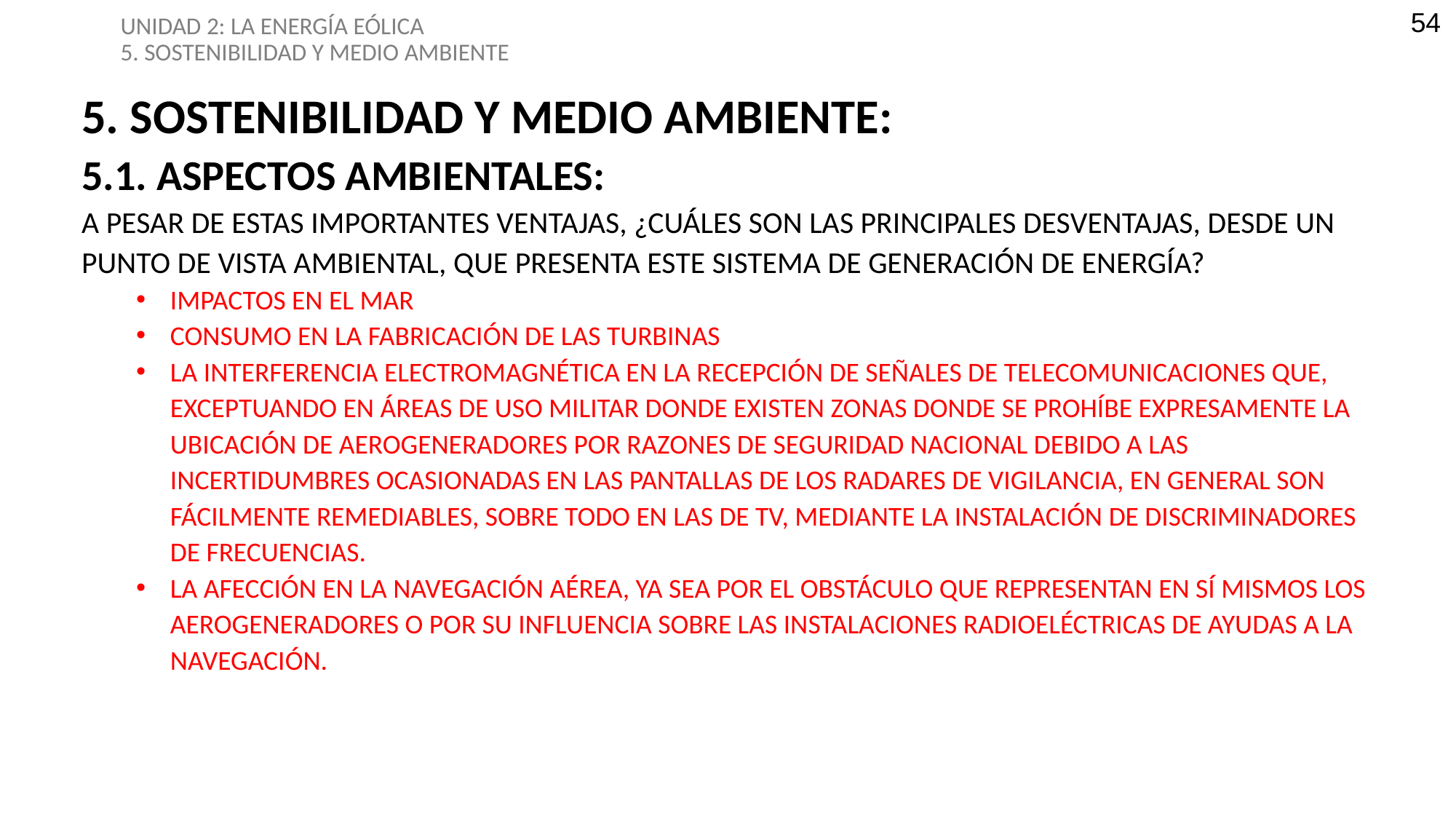

UNIDAD 2: LA ENERGÍA EÓLICA
5. SOSTENIBILIDAD Y MEDIO AMBIENTE
54
5. SOSTENIBILIDAD Y MEDIO AMBIENTE:
5.1. ASPECTOS AMBIENTALES:
A PESAR DE ESTAS IMPORTANTES VENTAJAS, ¿CUÁLES SON LAS PRINCIPALES DESVENTAJAS, DESDE UN PUNTO DE VISTA AMBIENTAL, QUE PRESENTA ESTE SISTEMA DE GENERACIÓN DE ENERGÍA?
IMPACTOS EN EL MAR
CONSUMO EN LA FABRICACIÓN DE LAS TURBINAS
LA INTERFERENCIA ELECTROMAGNÉTICA EN LA RECEPCIÓN DE SEÑALES DE TELECOMUNICACIONES QUE, EXCEPTUANDO EN ÁREAS DE USO MILITAR DONDE EXISTEN ZONAS DONDE SE PROHÍBE EXPRESAMENTE LA UBICACIÓN DE AEROGENERADORES POR RAZONES DE SEGURIDAD NACIONAL DEBIDO A LAS INCERTIDUMBRES OCASIONADAS EN LAS PANTALLAS DE LOS RADARES DE VIGILANCIA, EN GENERAL SON FÁCILMENTE REMEDIABLES, SOBRE TODO EN LAS DE TV, MEDIANTE LA INSTALACIÓN DE DISCRIMINADORES DE FRECUENCIAS.
LA AFECCIÓN EN LA NAVEGACIÓN AÉREA, YA SEA POR EL OBSTÁCULO QUE REPRESENTAN EN SÍ MISMOS LOS AEROGENERADORES O POR SU INFLUENCIA SOBRE LAS INSTALACIONES RADIOELÉCTRICAS DE AYUDAS A LA NAVEGACIÓN.